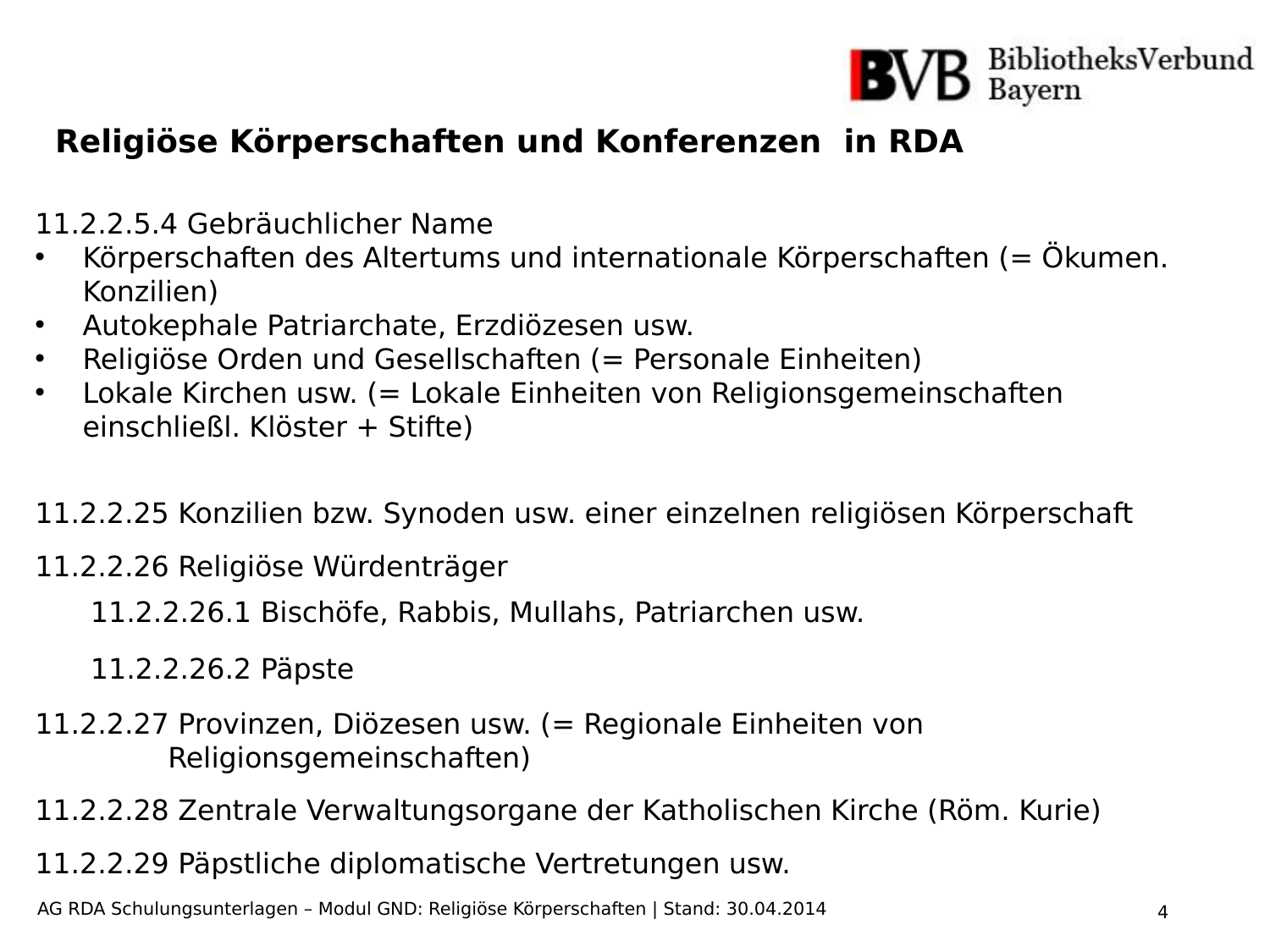

Religiöse Körperschaften und Konferenzen  in RDA
11.2.2.5.4 Gebräuchlicher Name
Körperschaften des Altertums und internationale Körperschaften (= Ökumen. Konzilien)
Autokephale Patriarchate, Erzdiözesen usw.
Religiöse Orden und Gesellschaften (= Personale Einheiten)
Lokale Kirchen usw. (= Lokale Einheiten von Religionsgemeinschaften einschließl. Klöster + Stifte)

11.2.2.25 Konzilien bzw. Synoden usw. einer einzelnen religiösen Körperschaft
11.2.2.26 Religiöse Würdenträger
11.2.2.26.1 Bischöfe, Rabbis, Mullahs, Patriarchen usw.
11.2.2.26.2 Päpste
11.2.2.27 Provinzen, Diözesen usw. (= Regionale Einheiten von
               Religionsgemeinschaften)
11.2.2.28 Zentrale Verwaltungsorgane der Katholischen Kirche (Röm. Kurie)
11.2.2.29 Päpstliche diplomatische Vertretungen usw.